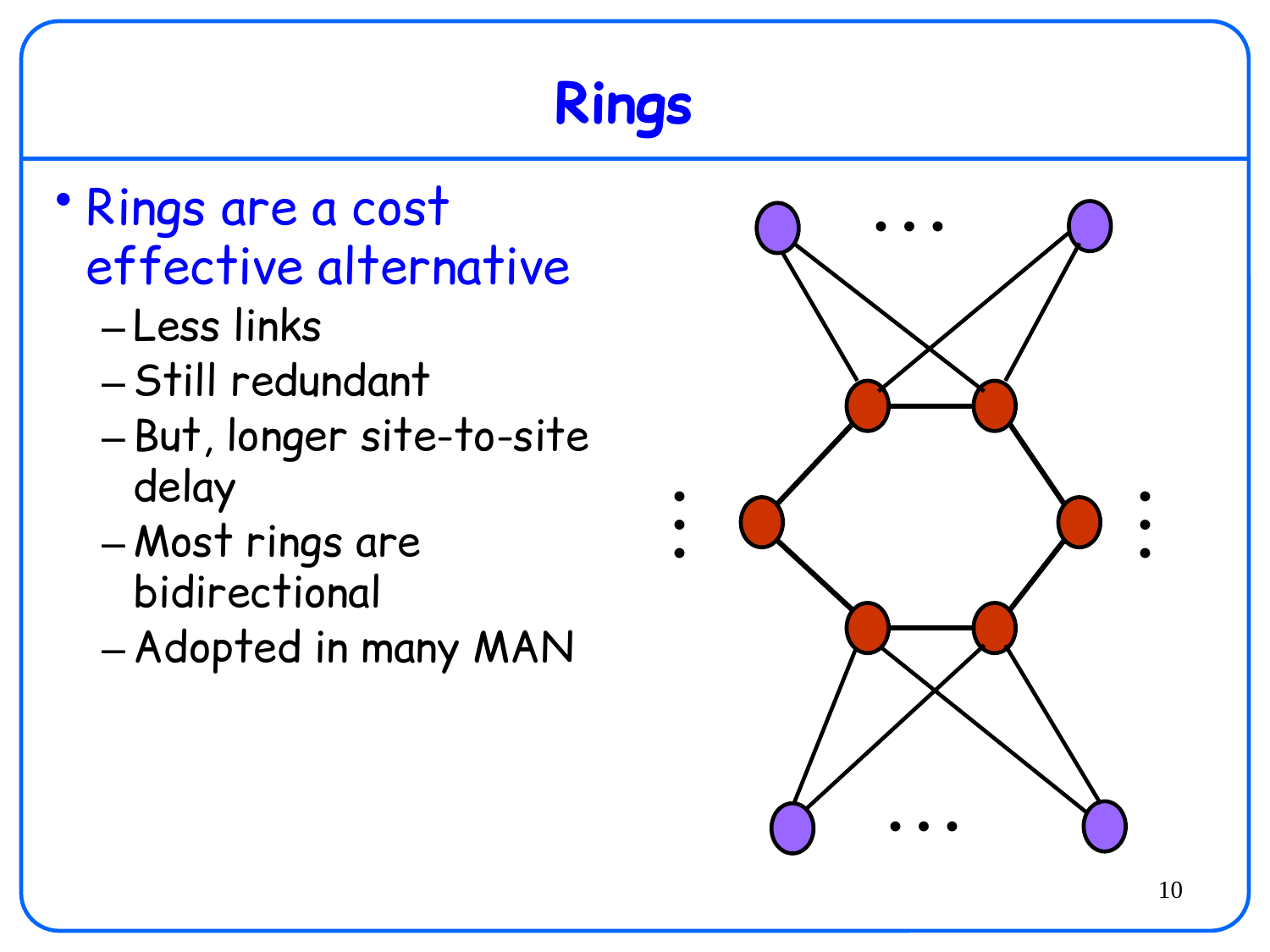

# Rings
…
Rings are a cost effective alternative
Less links
Still redundant
But, longer site-to-site delay
Most rings are bidirectional
Adopted in many MAN

…
…

…

10